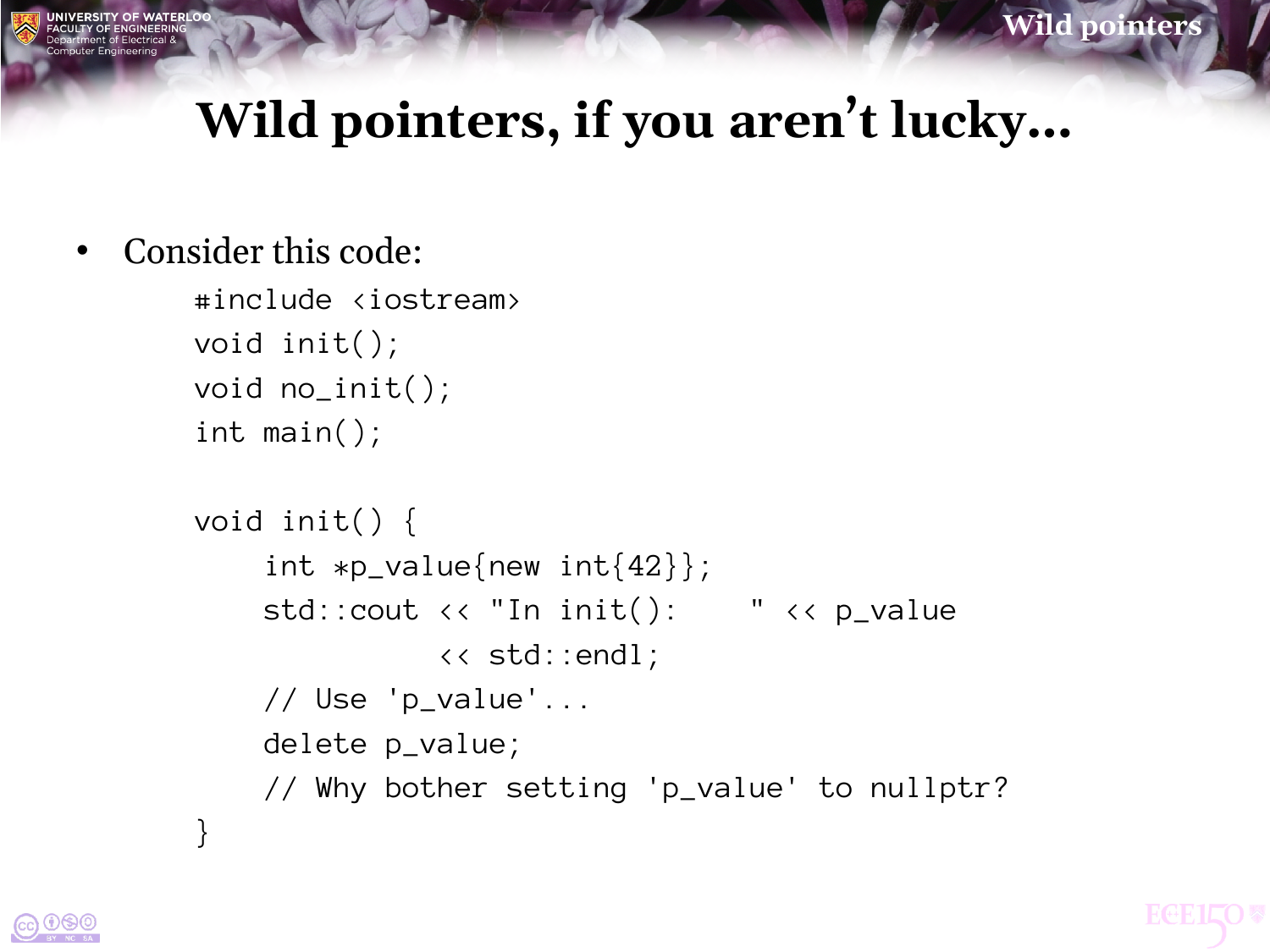

# Wild pointers, if you aren’t lucky…
Consider this code:
#include <iostream>
void init();
void no_init();
int main();

void init() {
    int *p_value{new int{42}};
    std::cout << "In init():    " << p_value
              << std::endl;
    // Use 'p_value'...
    delete p_value;
    // Why bother setting 'p_value' to nullptr?
}